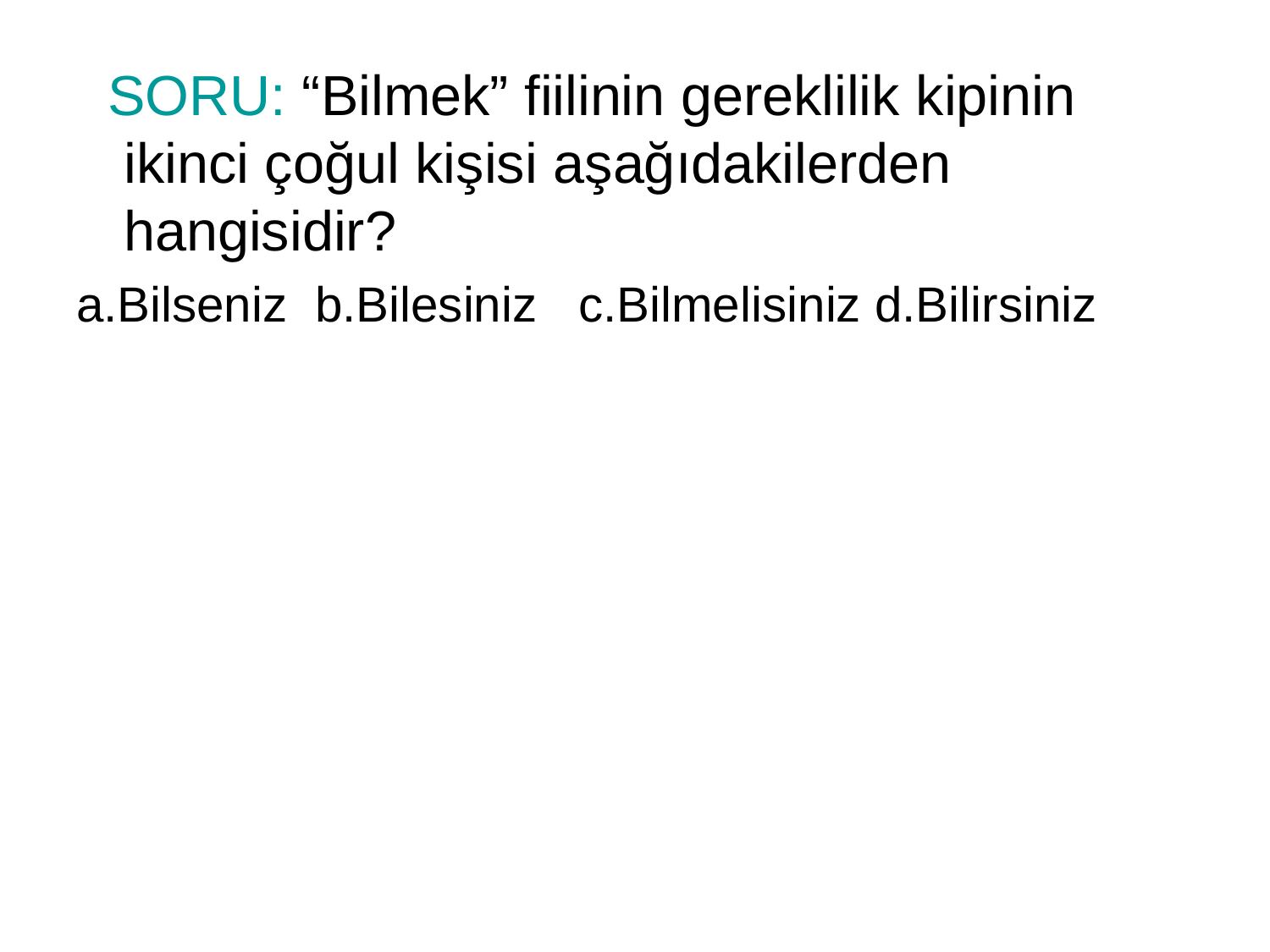

SORU: “Bilmek” fiilinin gereklilik kipinin ikinci çoğul kişisi aşağıdakilerden hangisidir?
a.Bilseniz  b.Bilesiniz   c.Bilmelisiniz d.Bilirsiniz